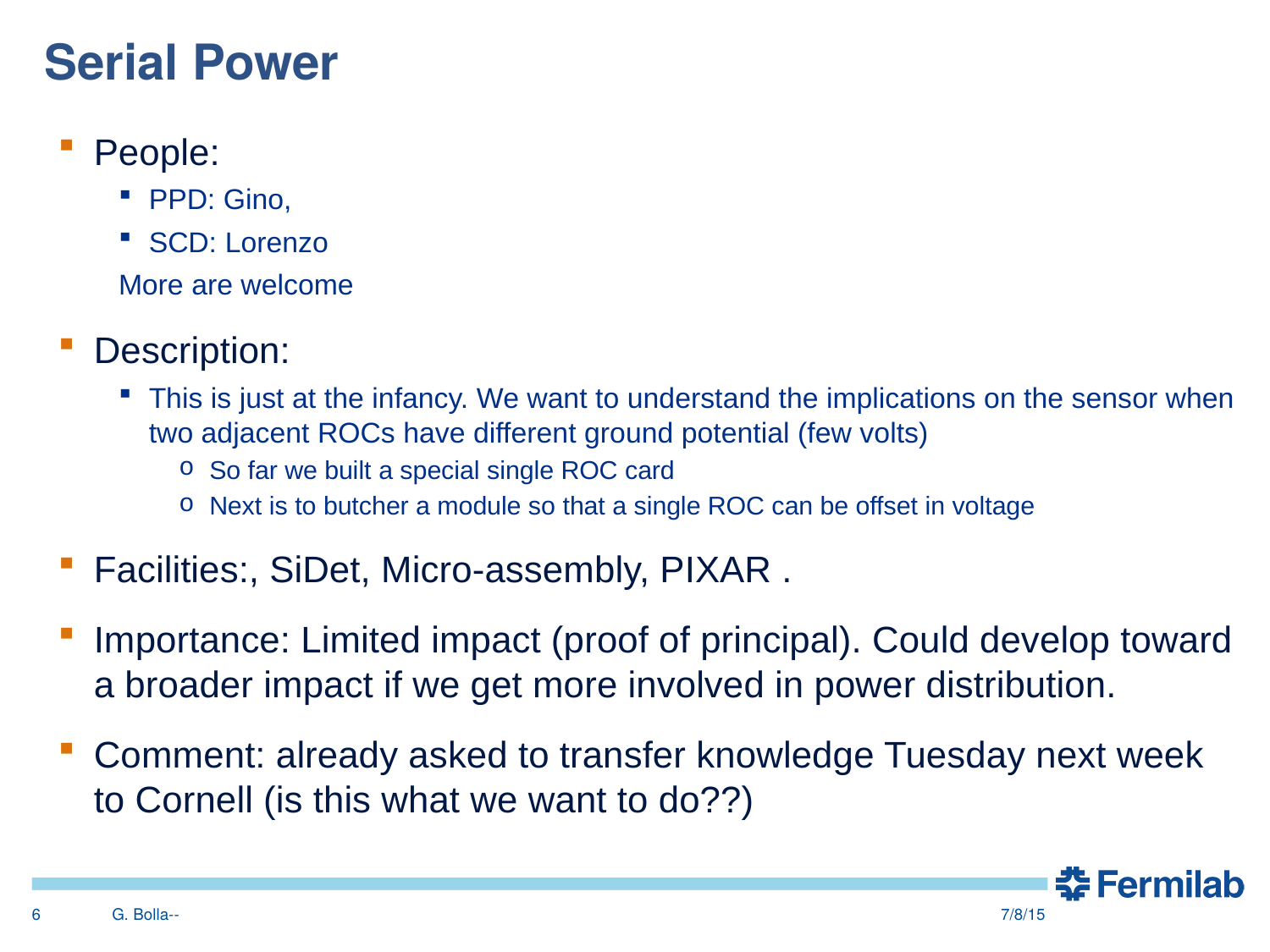

Serial Power
People:
PPD: Gino,
SCD: Lorenzo
More are welcome
Description:
This is just at the infancy. We want to understand the implications on the sensor when two adjacent ROCs have different ground potential (few volts)
So far we built a special single ROC card
Next is to butcher a module so that a single ROC can be offset in voltage
Facilities:, SiDet, Micro-assembly, PIXAR .
Importance: Limited impact (proof of principal). Could develop toward a broader impact if we get more involved in power distribution.
Comment: already asked to transfer knowledge Tuesday next week to Cornell (is this what we want to do??)
6
G. Bolla--
7/8/15